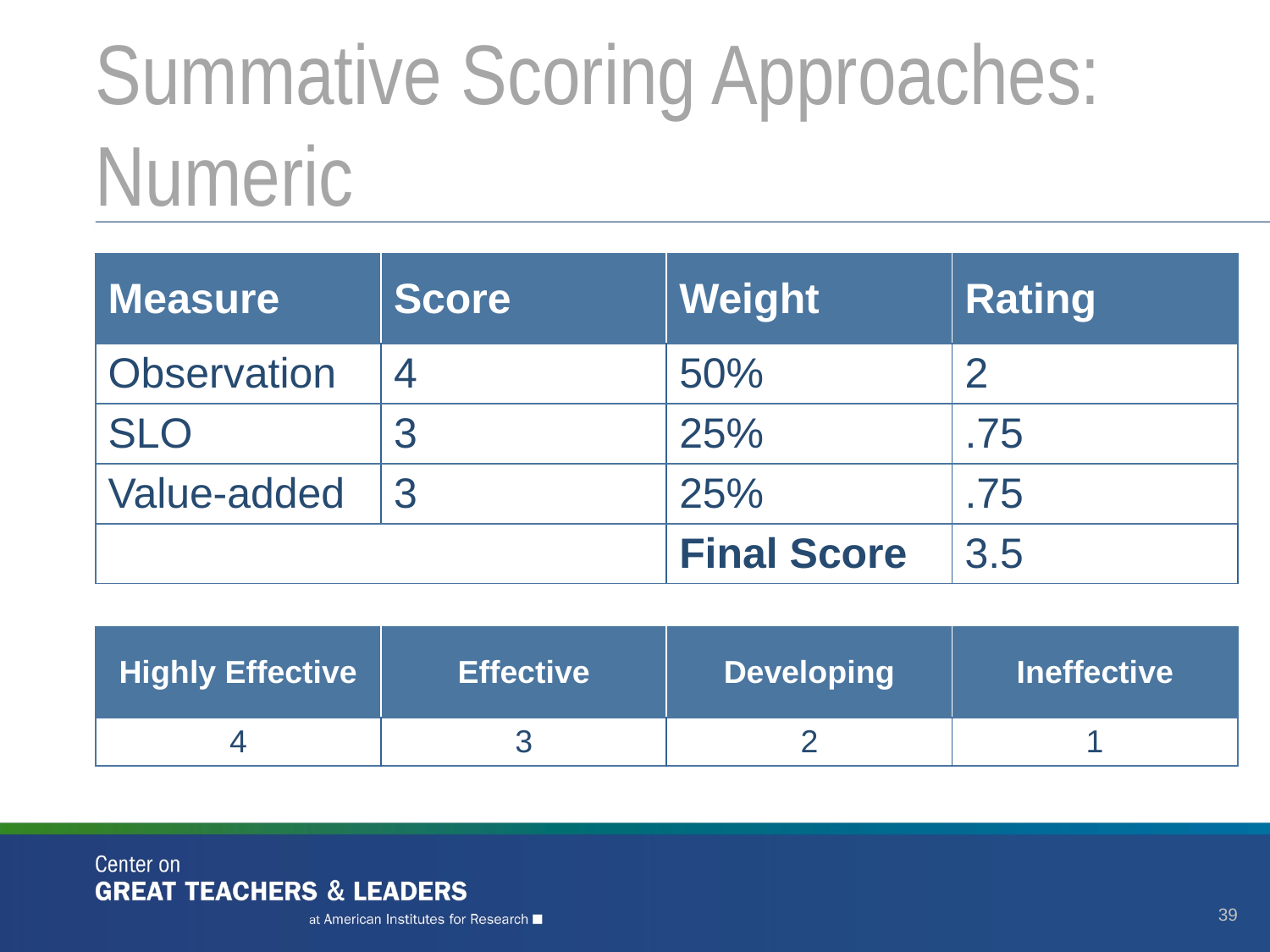

# Summative Scoring Approaches: Numeric
| Measure | Score | Weight | Rating |
| --- | --- | --- | --- |
| Observation | 4 | 50% | 2 |
| SLO | 3 | 25% | .75 |
| Value-added | 3 | 25% | .75 |
|  |  | Final Score | 3.5 |
| Highly Effective | Effective | Developing | Ineffective |
| --- | --- | --- | --- |
| 4 | 3 | 2 | 1 |
39